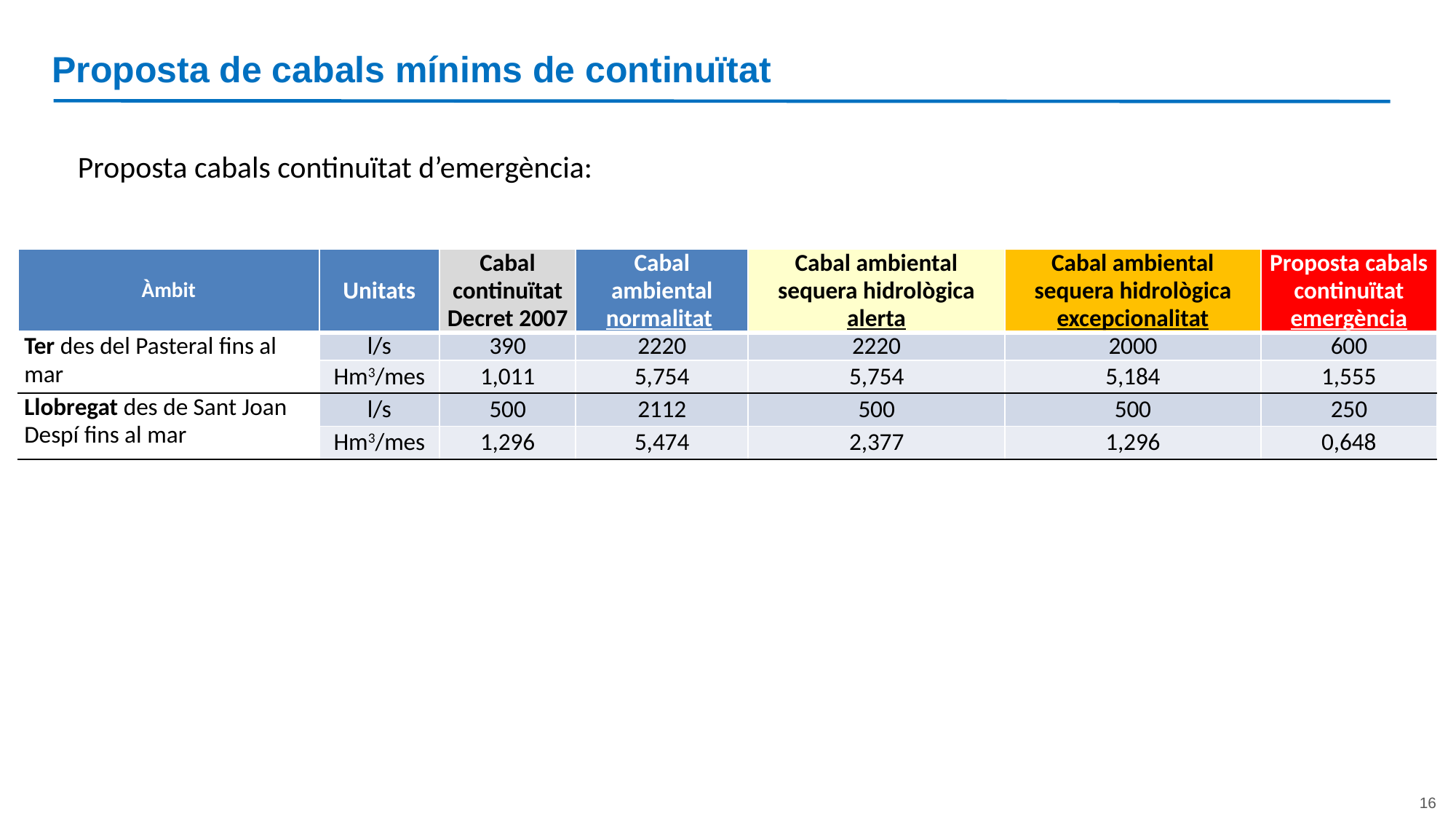

# Proposta de cabals mínims de continuïtat
Proposta cabals continuïtat d’emergència:
| Àmbit | Unitats | Cabal continuïtat Decret 2007 | Cabal ambiental normalitat | Cabal ambiental sequera hidrològica alerta | Cabal ambiental sequera hidrològica excepcionalitat | Proposta cabals continuïtat emergència |
| --- | --- | --- | --- | --- | --- | --- |
| Ter des del Pasteral fins al mar | l/s | 390 | 2220 | 2220 | 2000 | 600 |
|  | Hm3/mes | 1,011 | 5,754 | 5,754 | 5,184 | 1,555 |
| Llobregat des de Sant Joan Despí fins al mar | l/s | 500 | 2112 | 500 | 500 | 250 |
|  | Hm3/mes | 1,296 | 5,474 | 2,377 | 1,296 | 0,648 |